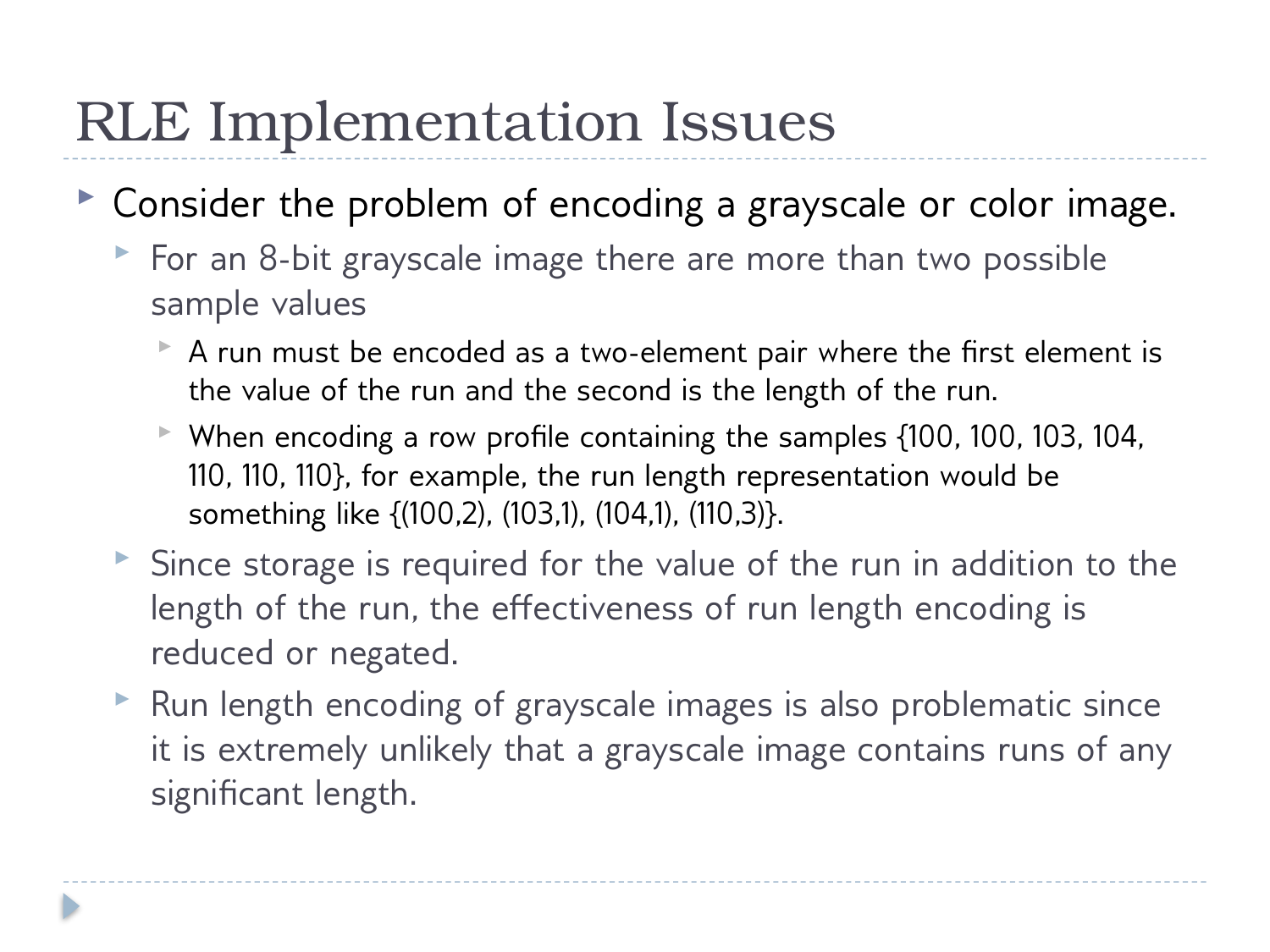

# RLE Implementation Issues
Consider the problem of encoding a grayscale or color image.
For an 8-bit grayscale image there are more than two possible sample values
A run must be encoded as a two-element pair where the first element is the value of the run and the second is the length of the run.
When encoding a row profile containing the samples {100, 100, 103, 104, 110, 110, 110}, for example, the run length representation would be something like {(100,2), (103,1), (104,1), (110,3)}.
Since storage is required for the value of the run in addition to the length of the run, the effectiveness of run length encoding is reduced or negated.
Run length encoding of grayscale images is also problematic since it is extremely unlikely that a grayscale image contains runs of any significant length.